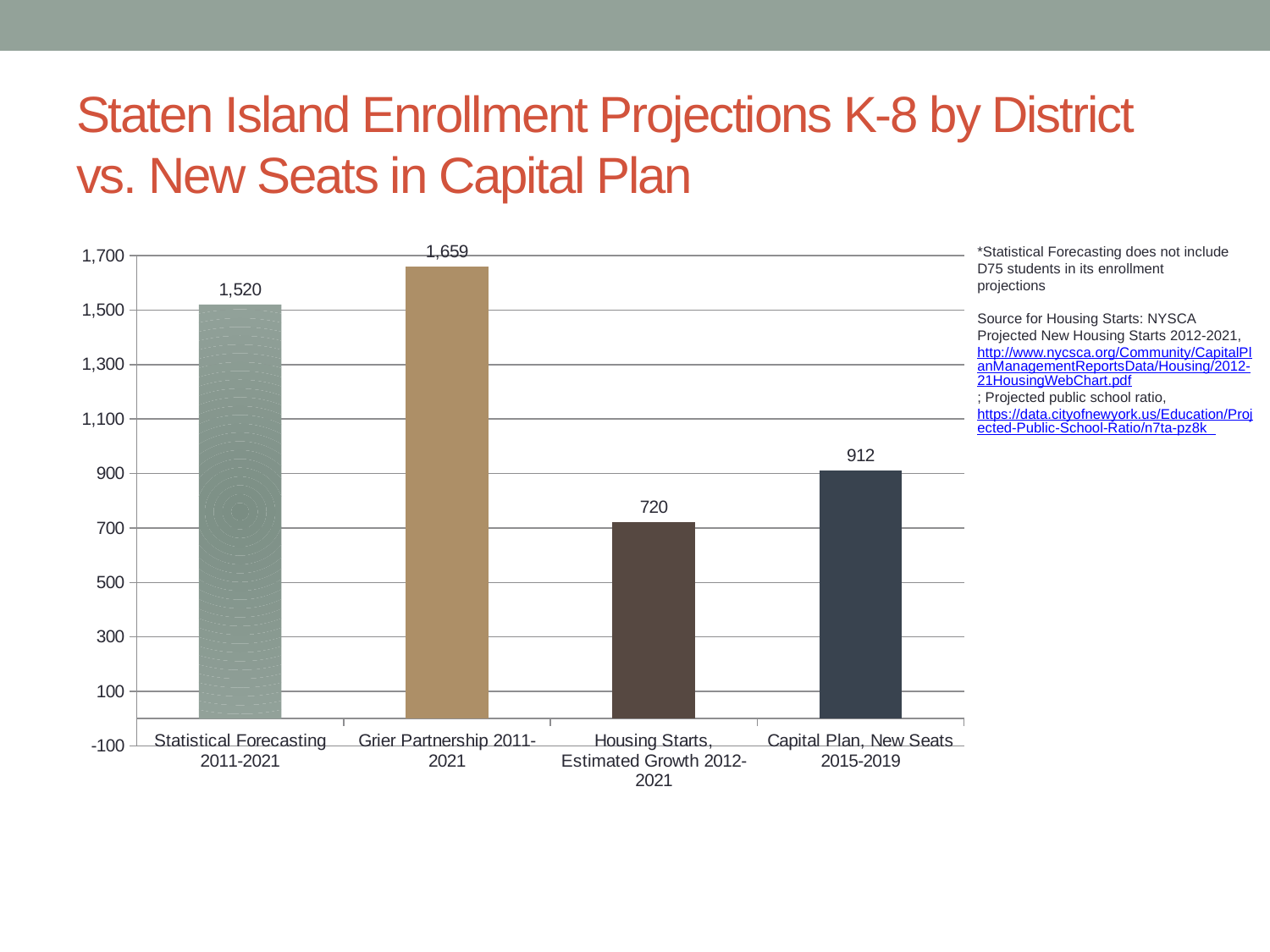

# Staten Island Enrollment Projections K-8 by District vs. New Seats in Capital Plan

### Chart

| Category | D31 |
|---|---|
| Statistical Forecasting 2011-2021 | 1520.0 |
| Grier Partnership 2011-2021 | 1659.0 |
| Housing Starts, Estimated Growth 2012-2021 | 720.0 |
| Capital Plan, New Seats 2015-2019 | 912.0 |
*Statistical Forecasting does not include D75 students in its enrollment projections
Source for Housing Starts: NYSCA Projected New Housing Starts 2012-2021, http://www.nycsca.org/Community/CapitalPlanManagementReportsData/Housing/2012-21HousingWebChart.pdf; Projected public school ratio, https://data.cityofnewyork.us/Education/Projected-Public-School-Ratio/n7ta-pz8k